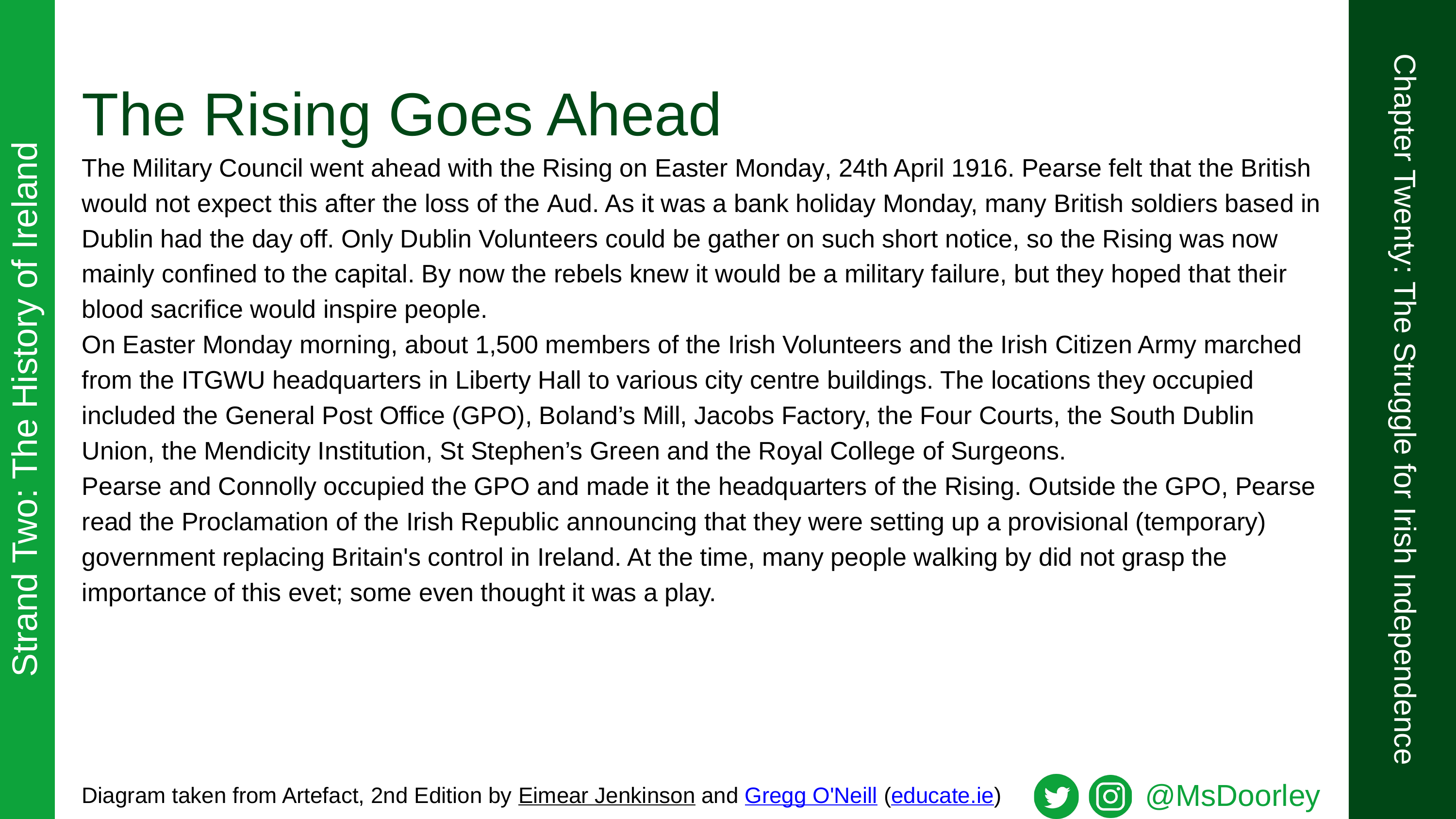

The Rising Goes Ahead
The Military Council went ahead with the Rising on Easter Monday, 24th April 1916. Pearse felt that the British would not expect this after the loss of the Aud. As it was a bank holiday Monday, many British soldiers based in Dublin had the day off. Only Dublin Volunteers could be gather on such short notice, so the Rising was now mainly confined to the capital. By now the rebels knew it would be a military failure, but they hoped that their blood sacrifice would inspire people.
On Easter Monday morning, about 1,500 members of the Irish Volunteers and the Irish Citizen Army marched from the ITGWU headquarters in Liberty Hall to various city centre buildings. The locations they occupied included the General Post Office (GPO), Boland’s Mill, Jacobs Factory, the Four Courts, the South Dublin Union, the Mendicity Institution, St Stephen’s Green and the Royal College of Surgeons.
Pearse and Connolly occupied the GPO and made it the headquarters of the Rising. Outside the GPO, Pearse read the Proclamation of the Irish Republic announcing that they were setting up a provisional (temporary) government replacing Britain's control in Ireland. At the time, many people walking by did not grasp the importance of this evet; some even thought it was a play.
Strand Two: The History of Ireland
Chapter Twenty: The Struggle for Irish Independence

@MsDoorley

Diagram taken from Artefact, 2nd Edition by Eimear Jenkinson and Gregg O'Neill (educate.ie)